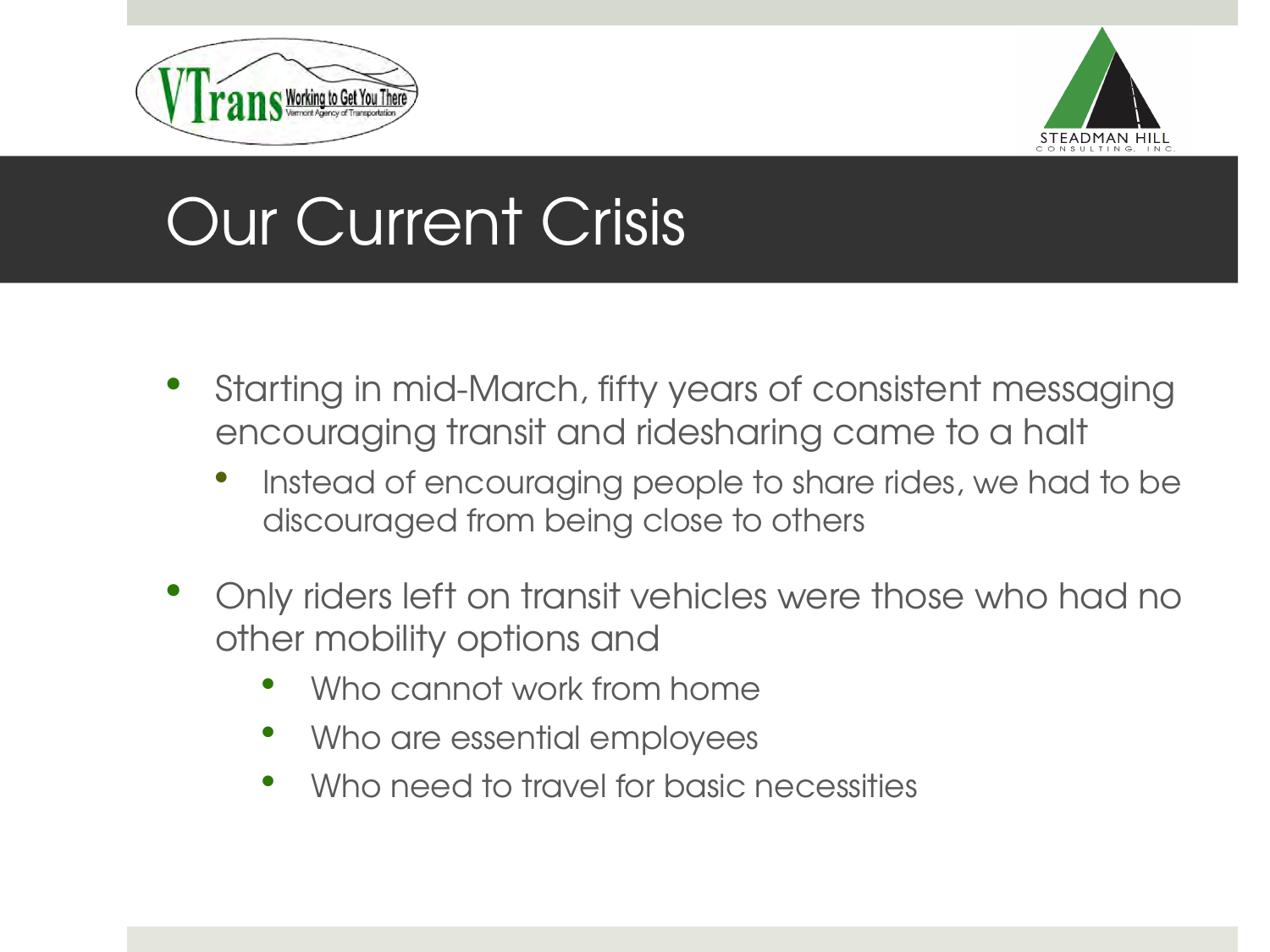

# Our Current Crisis
Starting in mid-March, fifty years of consistent messaging encouraging transit and ridesharing came to a halt
Instead of encouraging people to share rides, we had to be discouraged from being close to others
Only riders left on transit vehicles were those who had no other mobility options and
Who cannot work from home
Who are essential employees
Who need to travel for basic necessities